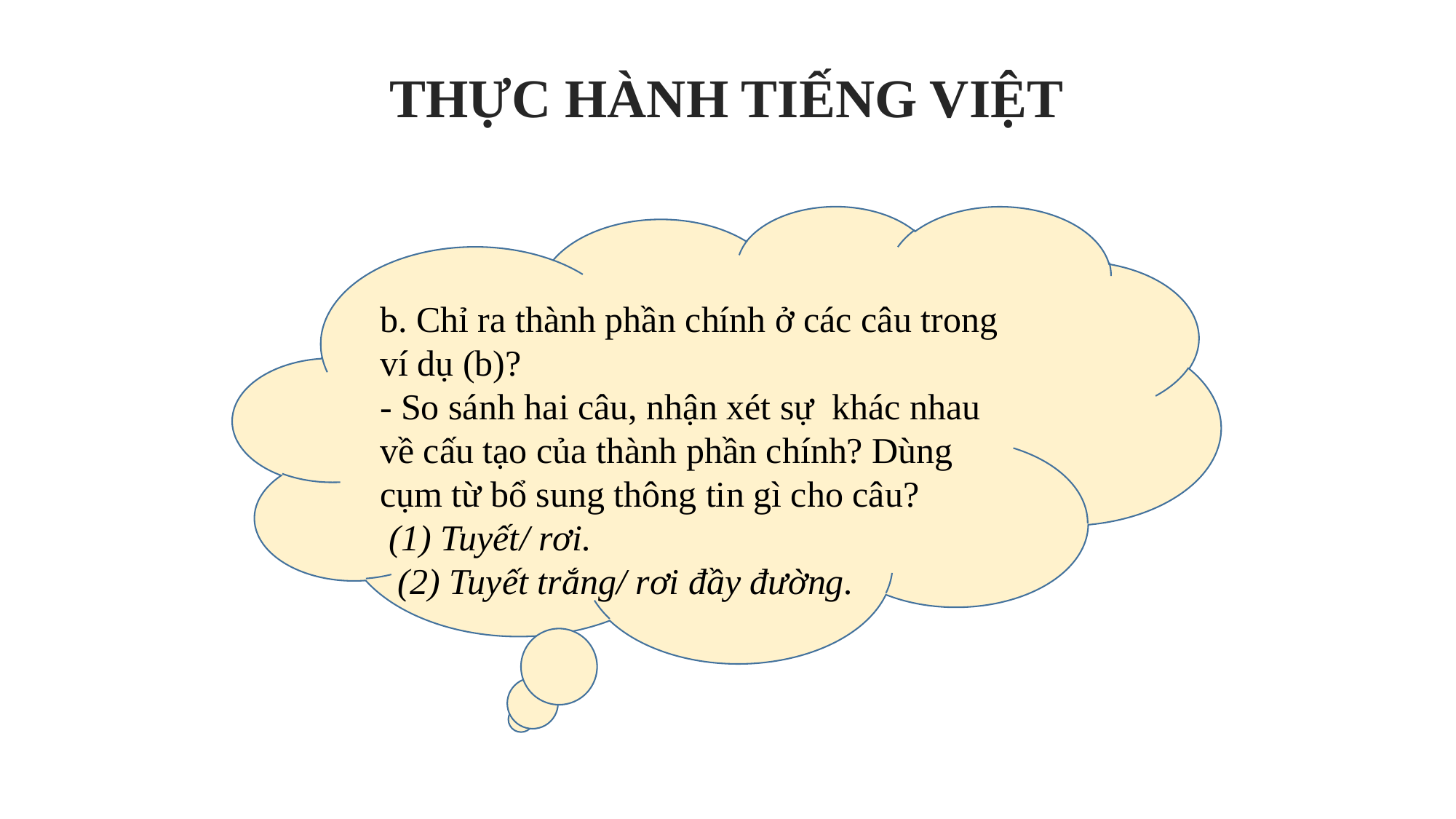

THỰC HÀNH TIẾNG VIỆT

b. Chỉ ra thành phần chính ở các câu trong ví dụ (b)?
- So sánh hai câu, nhận xét sự  khác nhau về cấu tạo của thành phần chính? Dùng cụm từ bổ sung thông tin gì cho câu?
 (1) Tuyết/ rơi.
  (2) Tuyết trắng/ rơi đầy đường.